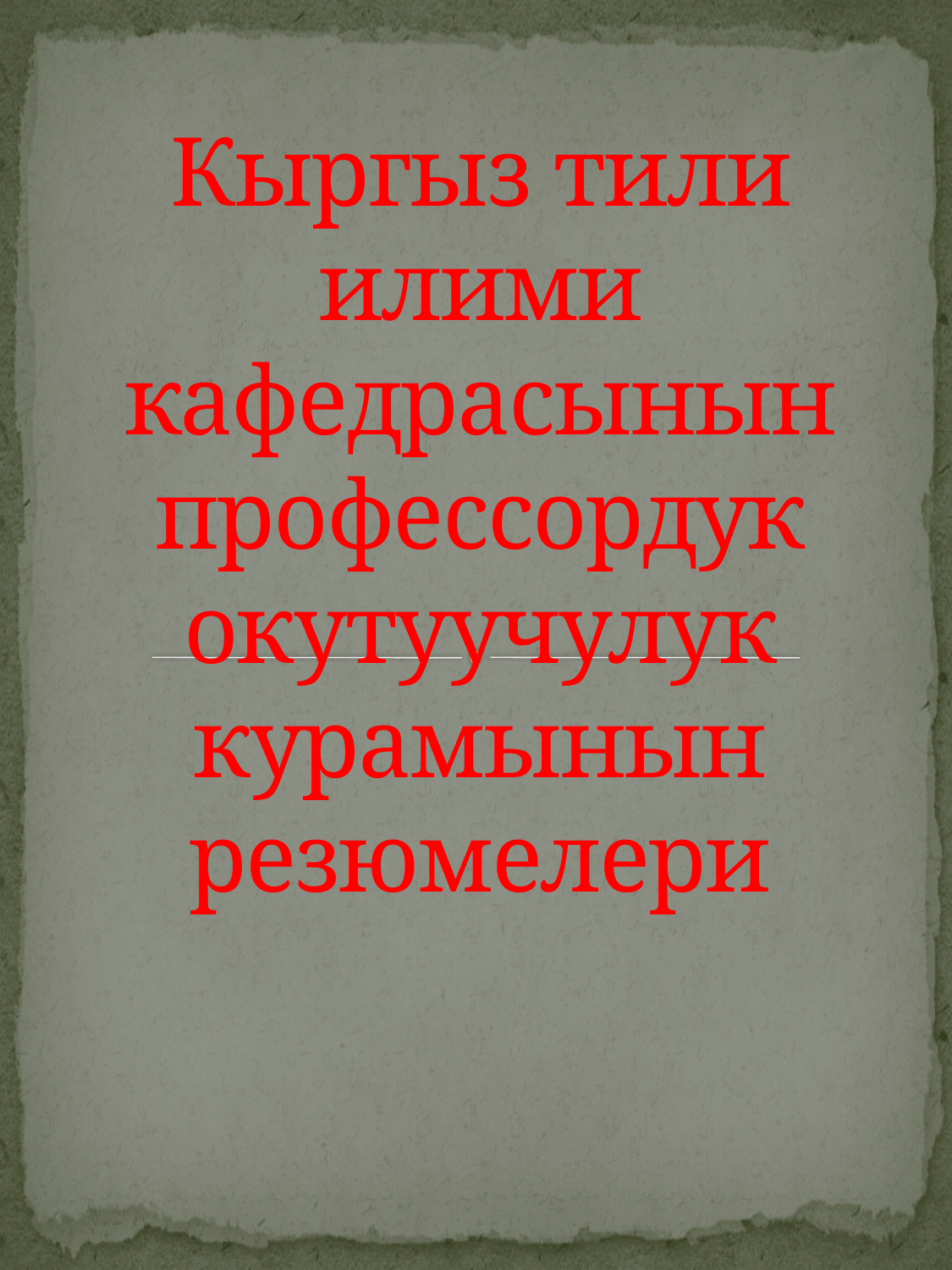

# Кыргыз тили илими кафедрасынын профессордук окутуучулук курамынын резюмелери